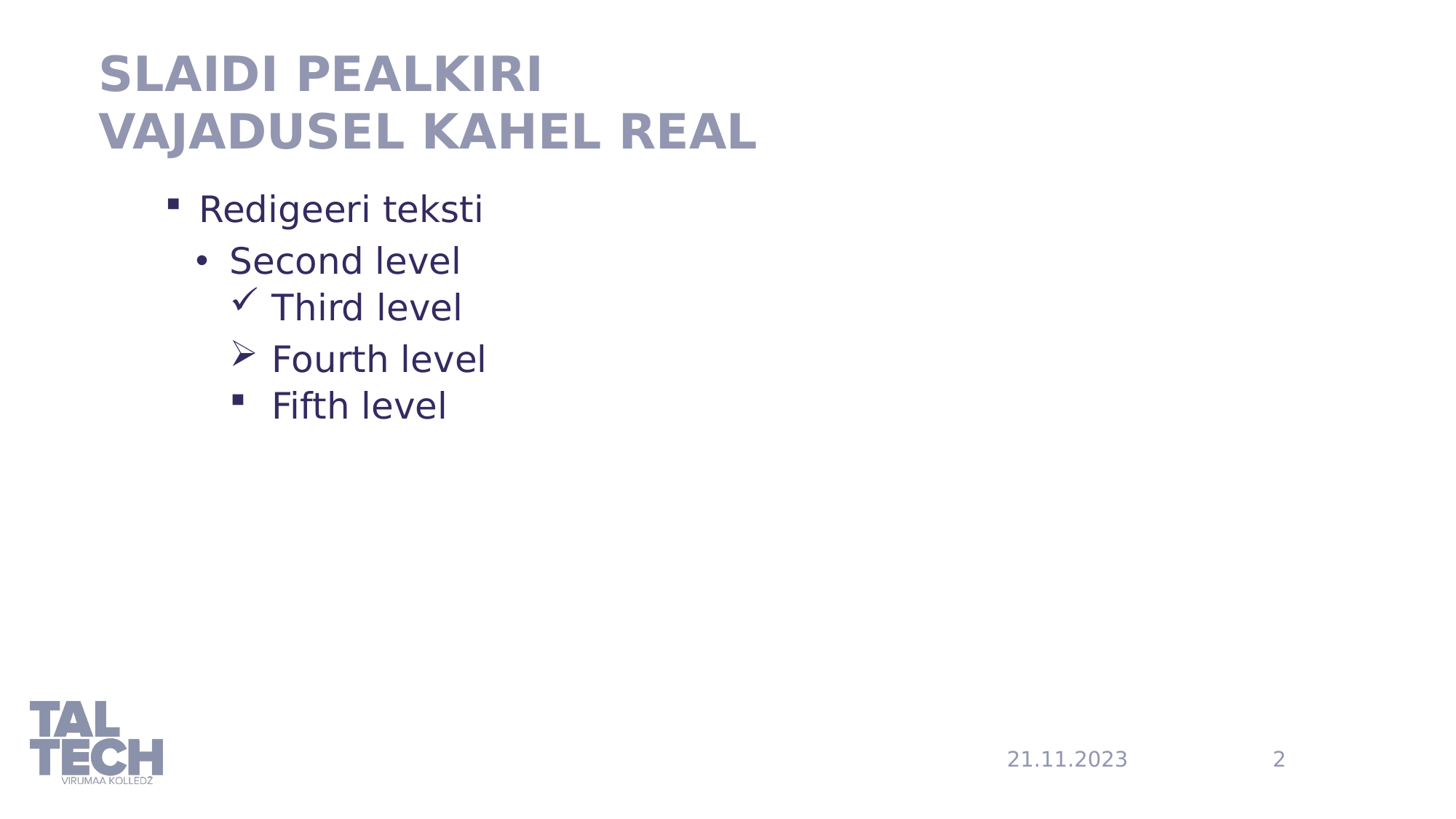

# SLAIDI PEALKIRI VAJADUSEL KAHEL REAL
Redigeeri teksti
Second level
Third level
Fourth level
Fifth level

2

21.11.2023